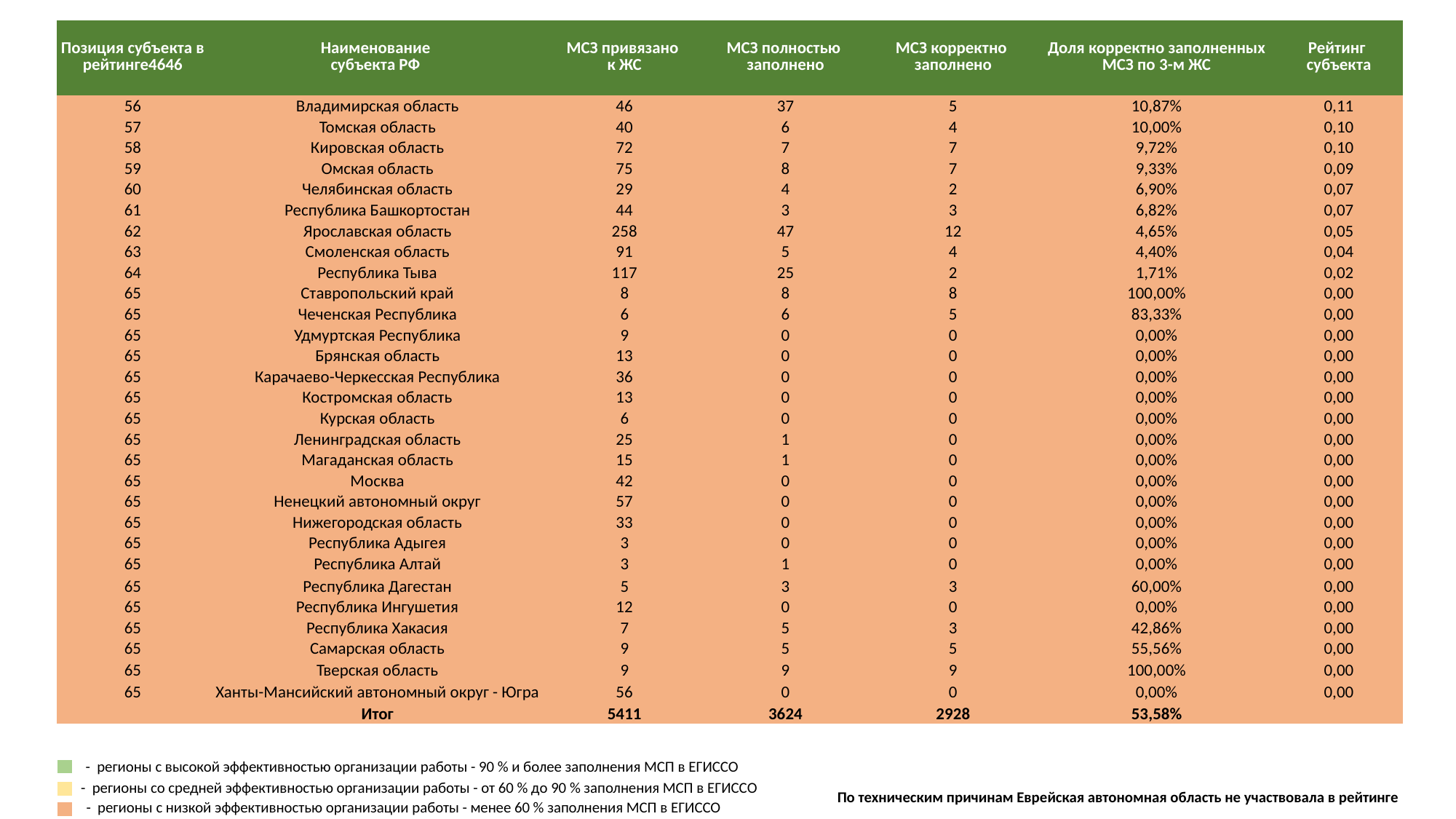

| Позиция субъекта в рейтинге4646 | Наименование субъекта РФ | МСЗ привязано к ЖС | МСЗ полностью заполнено | МСЗ корректно заполнено | Доля корректно заполненных МСЗ по 3-м ЖС | Рейтинг субъекта |
| --- | --- | --- | --- | --- | --- | --- |
| 56 | Владимирская область | 46 | 37 | 5 | 10,87% | 0,11 |
| 57 | Томская область | 40 | 6 | 4 | 10,00% | 0,10 |
| 58 | Кировская область | 72 | 7 | 7 | 9,72% | 0,10 |
| 59 | Омская область | 75 | 8 | 7 | 9,33% | 0,09 |
| 60 | Челябинская область | 29 | 4 | 2 | 6,90% | 0,07 |
| 61 | Республика Башкортостан | 44 | 3 | 3 | 6,82% | 0,07 |
| 62 | Ярославская область | 258 | 47 | 12 | 4,65% | 0,05 |
| 63 | Смоленская область | 91 | 5 | 4 | 4,40% | 0,04 |
| 64 | Республика Тыва | 117 | 25 | 2 | 1,71% | 0,02 |
| 65 | Ставропольский край | 8 | 8 | 8 | 100,00% | 0,00 |
| 65 | Чеченская Республика | 6 | 6 | 5 | 83,33% | 0,00 |
| 65 | Удмуртская Республика | 9 | 0 | 0 | 0,00% | 0,00 |
| 65 | Брянская область | 13 | 0 | 0 | 0,00% | 0,00 |
| 65 | Карачаево-Черкесская Республика | 36 | 0 | 0 | 0,00% | 0,00 |
| 65 | Костромская область | 13 | 0 | 0 | 0,00% | 0,00 |
| 65 | Курская область | 6 | 0 | 0 | 0,00% | 0,00 |
| 65 | Ленинградская область | 25 | 1 | 0 | 0,00% | 0,00 |
| 65 | Магаданская область | 15 | 1 | 0 | 0,00% | 0,00 |
| 65 | Москва | 42 | 0 | 0 | 0,00% | 0,00 |
| 65 | Ненецкий автономный округ | 57 | 0 | 0 | 0,00% | 0,00 |
| 65 | Нижегородская область | 33 | 0 | 0 | 0,00% | 0,00 |
| 65 | Республика Адыгея | 3 | 0 | 0 | 0,00% | 0,00 |
| 65 | Республика Алтай | 3 | 1 | 0 | 0,00% | 0,00 |
| 65 | Республика Дагестан | 5 | 3 | 3 | 60,00% | 0,00 |
| 65 | Республика Ингушетия | 12 | 0 | 0 | 0,00% | 0,00 |
| 65 | Республика Хакасия | 7 | 5 | 3 | 42,86% | 0,00 |
| 65 | Самарская область | 9 | 5 | 5 | 55,56% | 0,00 |
| 65 | Тверская область | 9 | 9 | 9 | 100,00% | 0,00 |
| 65 | Ханты-Мансийский автономный округ - Югра | 56 | 0 | 0 | 0,00% | 0,00 |
|  | Итог | 5411 | 3624 | 2928 | 53,58% |  |
-  регионы с высокой эффективностью организации работы - 90 % и более заполнения МСП в ЕГИССО

-  регионы со средней эффективностью организации работы - от 60 % до 90 % заполнения МСП в ЕГИССО

По техническим причинам Еврейская автономная область не участвовала в рейтинге
-  регионы с низкой эффективностью организации работы - менее 60 % заполнения МСП в ЕГИССО